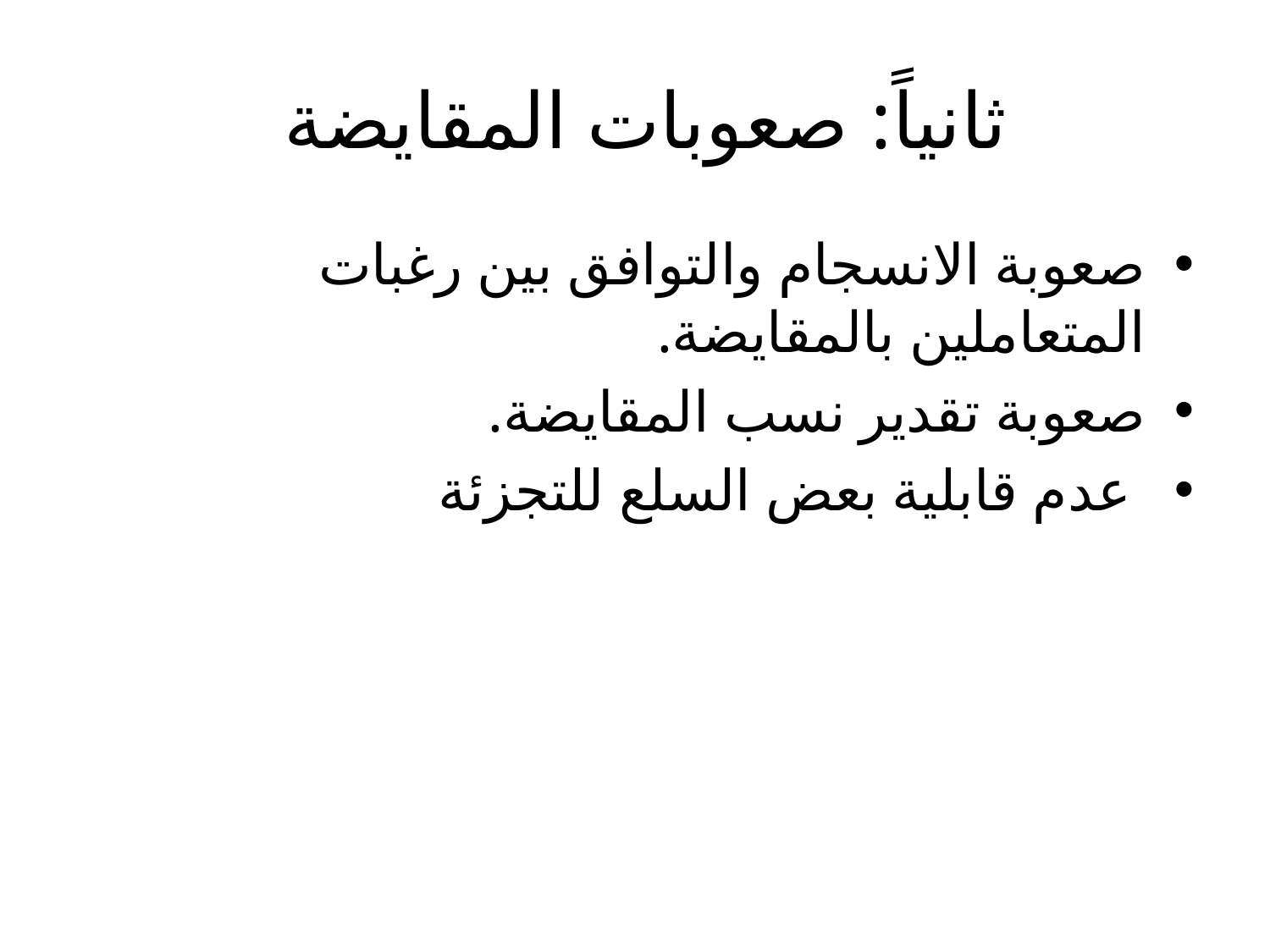

# ثانياً: صعوبات المقايضة
صعوبة الانسجام والتوافق بين رغبات المتعاملين بالمقايضة.
صعوبة تقدير نسب المقايضة.
 عدم قابلية بعض السلع للتجزئة